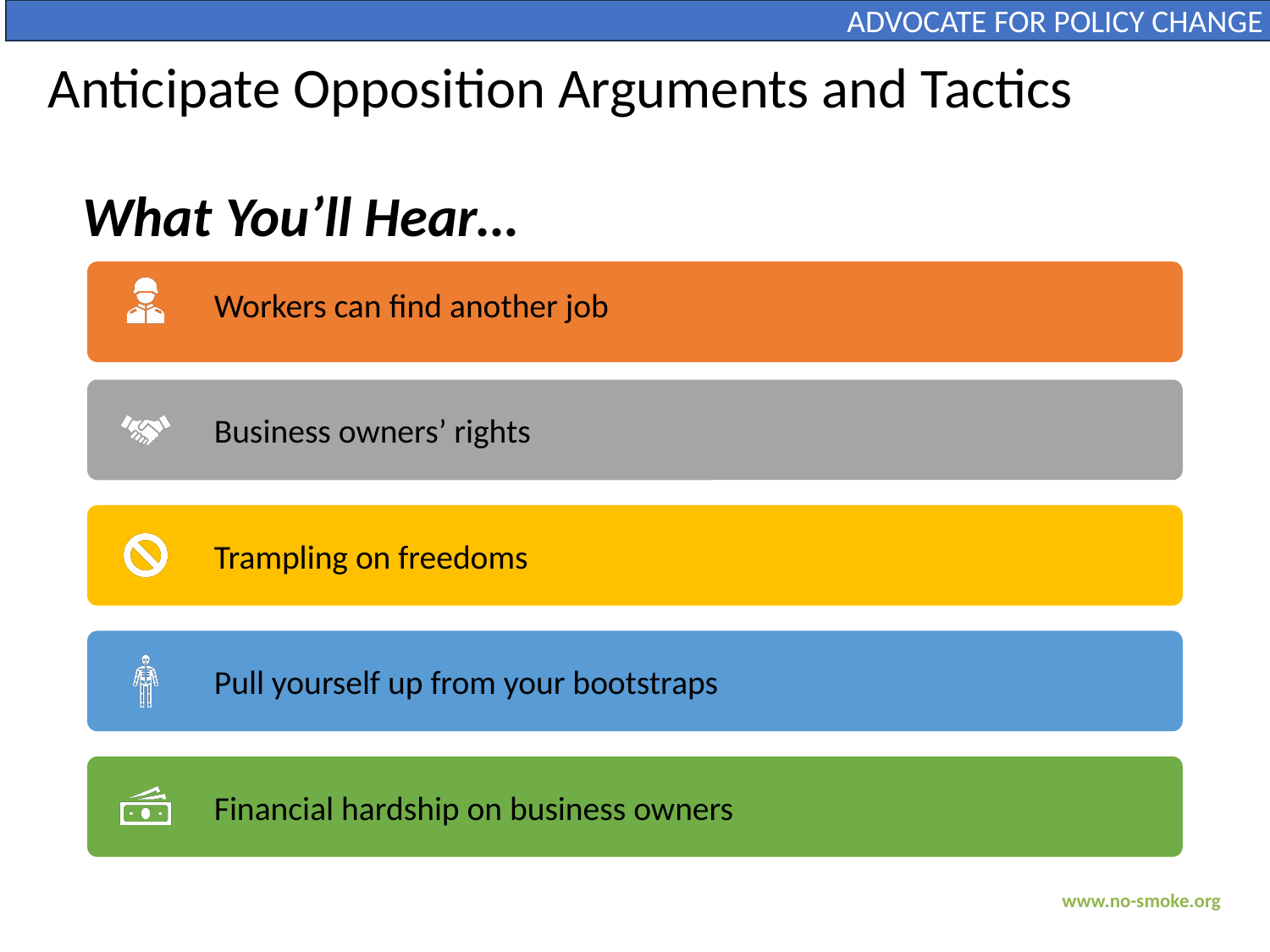

ADVOCATE FOR POLICY CHANGE
# Anticipate Opposition Arguments and Tactics
What You’ll Hear…

Workers can find another job

Business owners’ rights

Trampling on freedoms

Pull yourself up from your bootstraps

Financial hardship on business owners

www.no-smoke.org